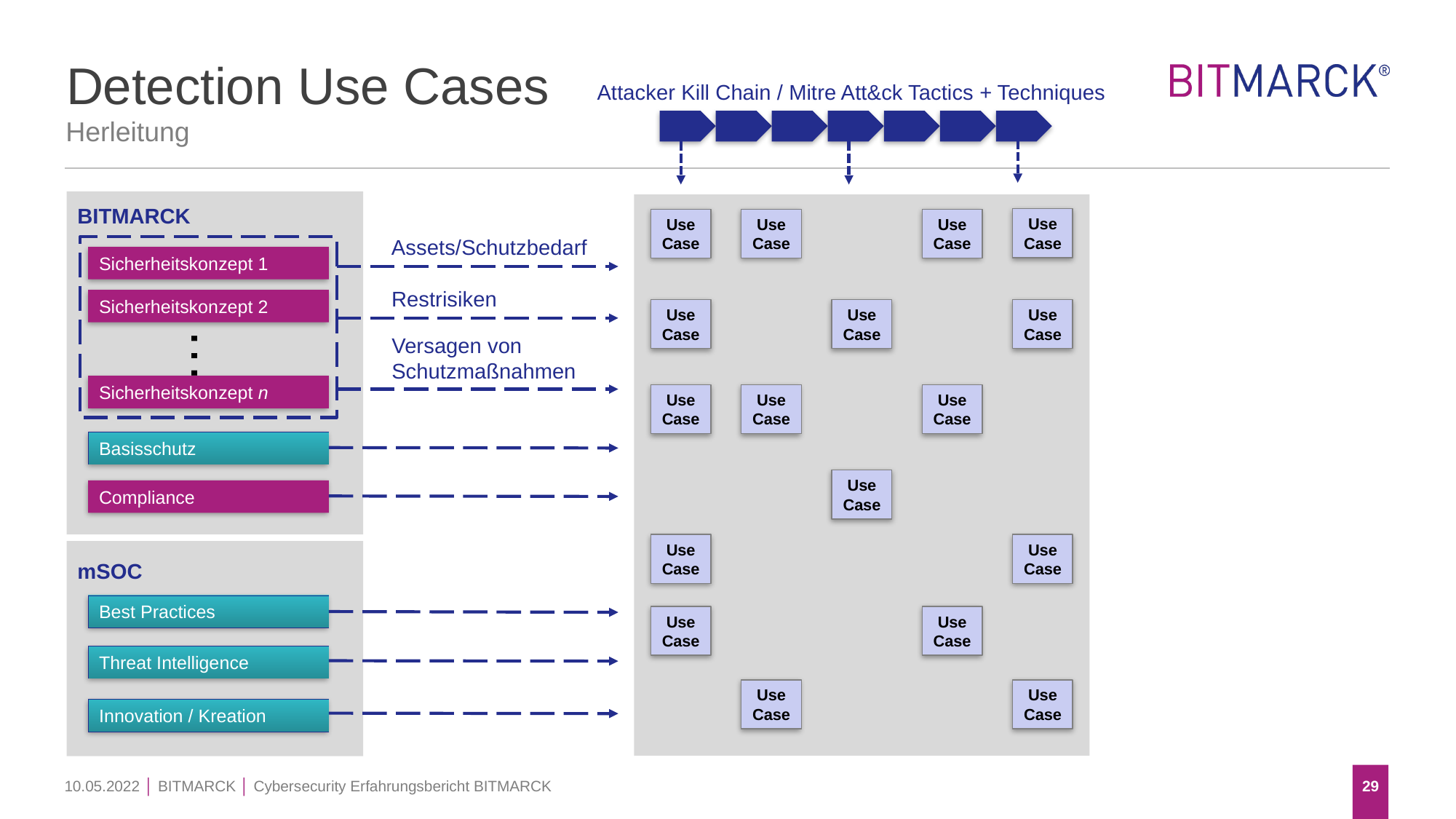

# Detection Use Cases
Attacker Kill Chain / Mitre Att&ck Tactics + Techniques

Herleitung

BITMARCK
Use
Case
Use
Case
Use
Case
Use
Case
Assets/Schutzbedarf

Sicherheitskonzept 1
Restrisiken
Sicherheitskonzept 2
Use
Case
Use
Case
Use
Case
…
Versagen von
Schutzmaßnahmen
Sicherheitskonzept n
Use
Case
Use
Case
Use
Case
Basisschutz
Use
Case
Compliance
Use
Case
Use
Case

mSOC
Best Practices
Use
Case
Use
Case
Threat Intelligence
Use
Case
Use
Case
Innovation / Kreation